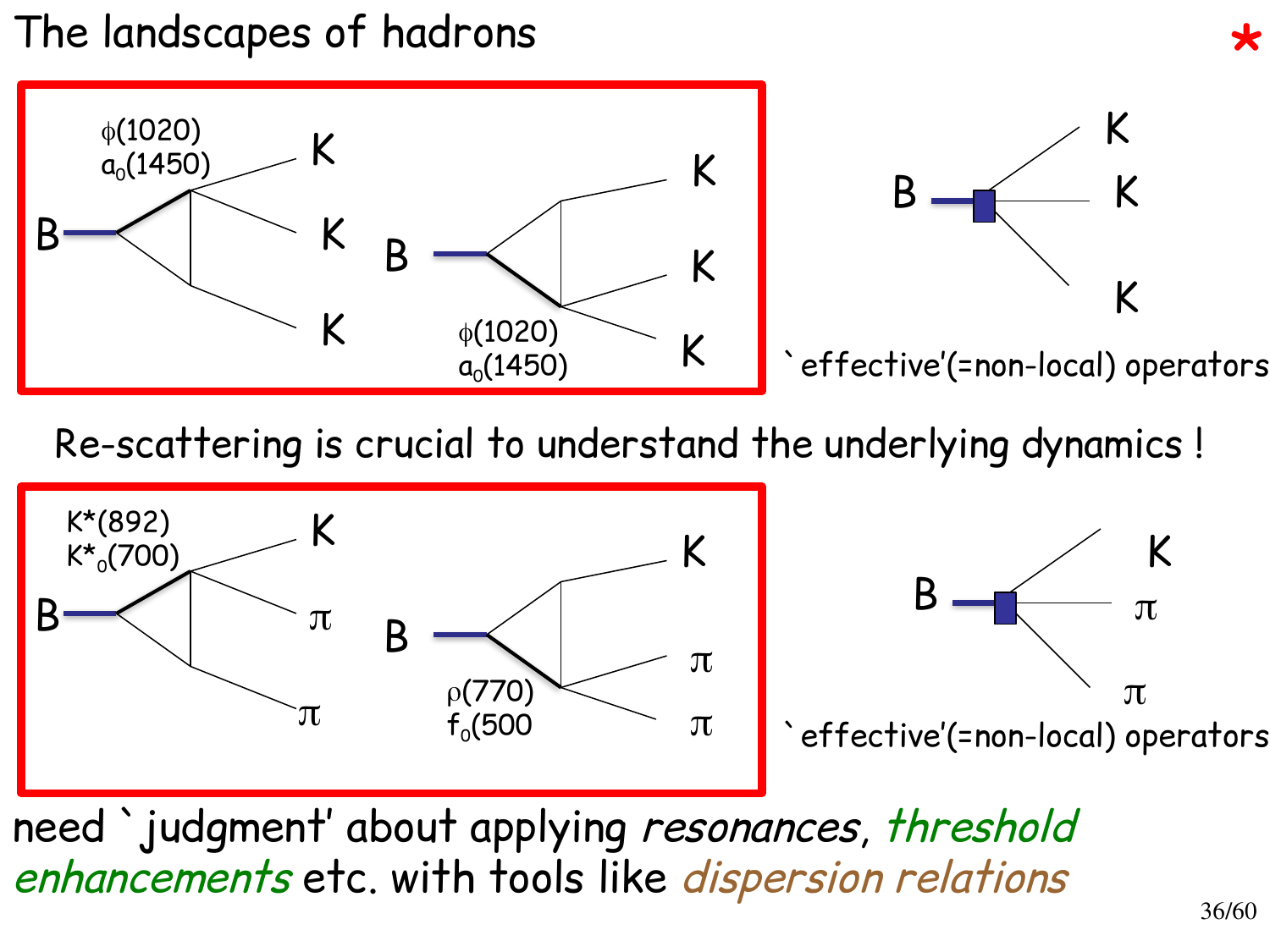

The landscapes of hadrons
*

K
φ(1020)
a0(1450)
K
K
B
K

B
K
B
K
K

K
φ(1020)
a0(1450)
K
`effective’(=non-local) operators
Re-scattering is crucial to understand the underlying dynamics !

K*(892)
K*0(700)
K
K
K
B
π
B
π

B
π
π
ρ(770)
f0(500
π
π
`effective’(=non-local) operators
need `judgment’ about applying resonances, threshold enhancements etc. with tools like dispersion relations
36/60